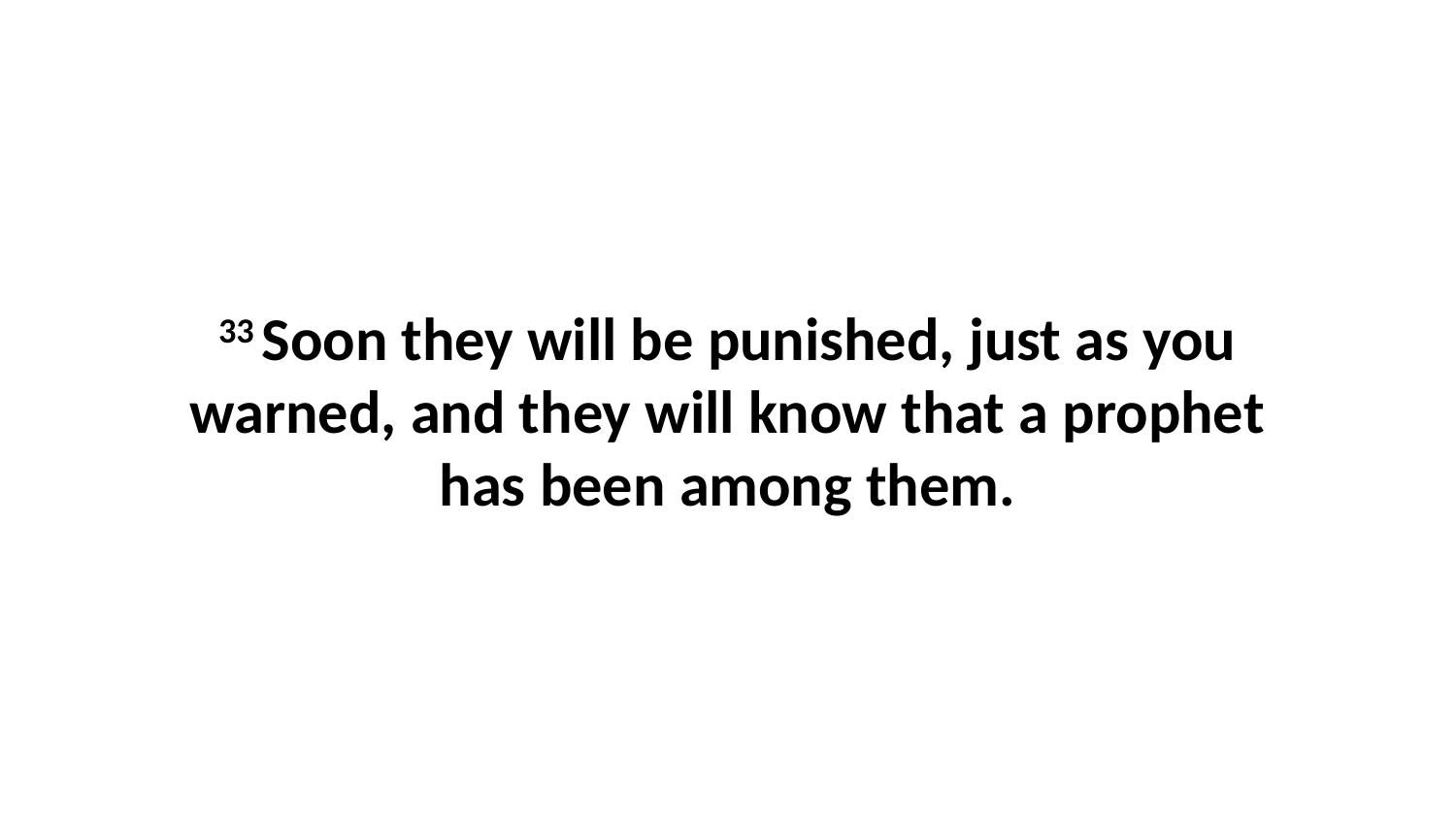

33 Soon they will be punished, just as you warned, and they will know that a prophet has been among them.